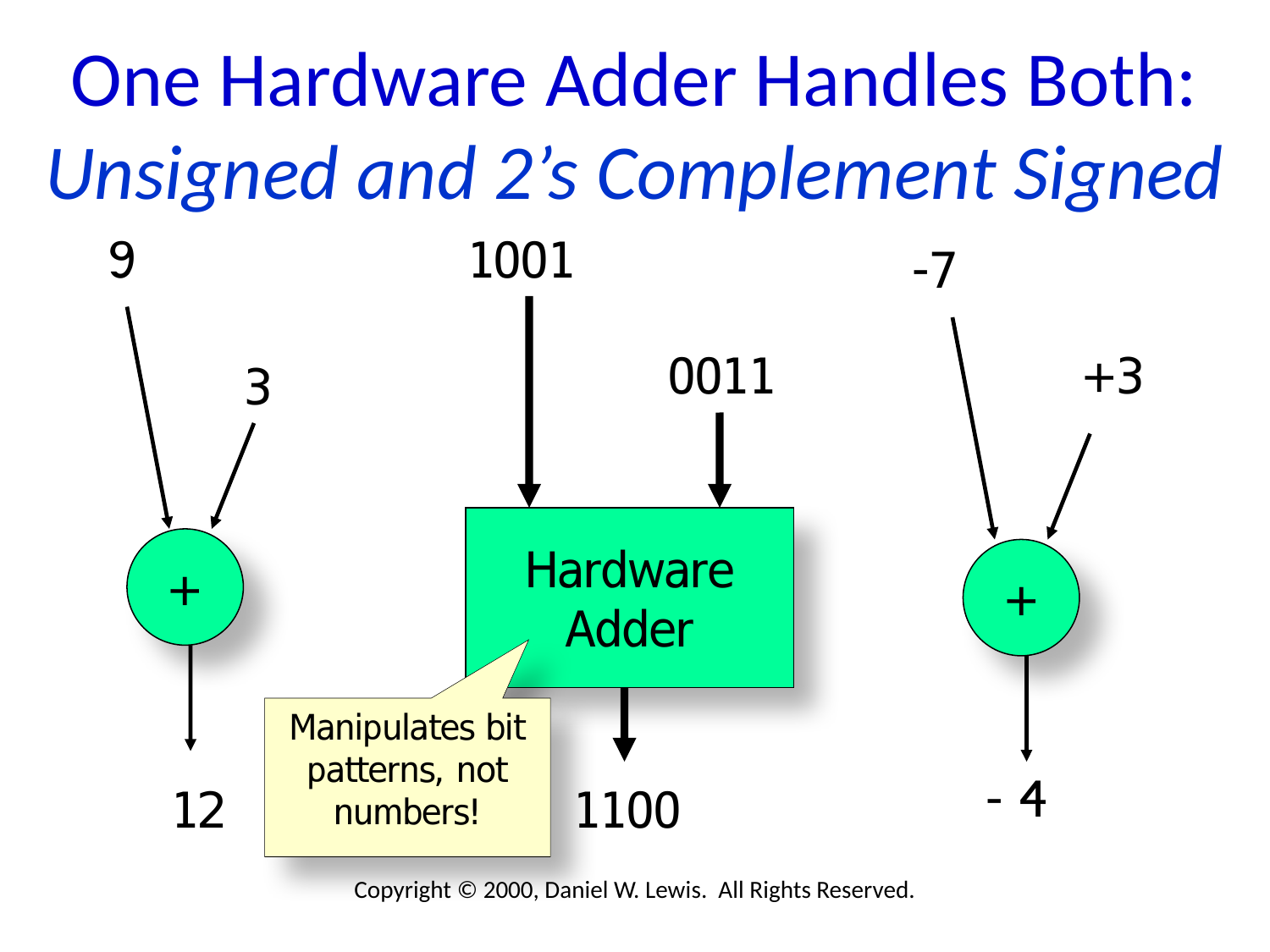

# One Hardware Adder Handles Both: Unsigned and 2’s Complement Signed
9

3

+

12
1001

0011

Hardware
Adder

Manipulates bit patterns, not numbers!
1100
-7

+3

+

- 4
Copyright © 2000, Daniel W. Lewis.  All Rights Reserved.